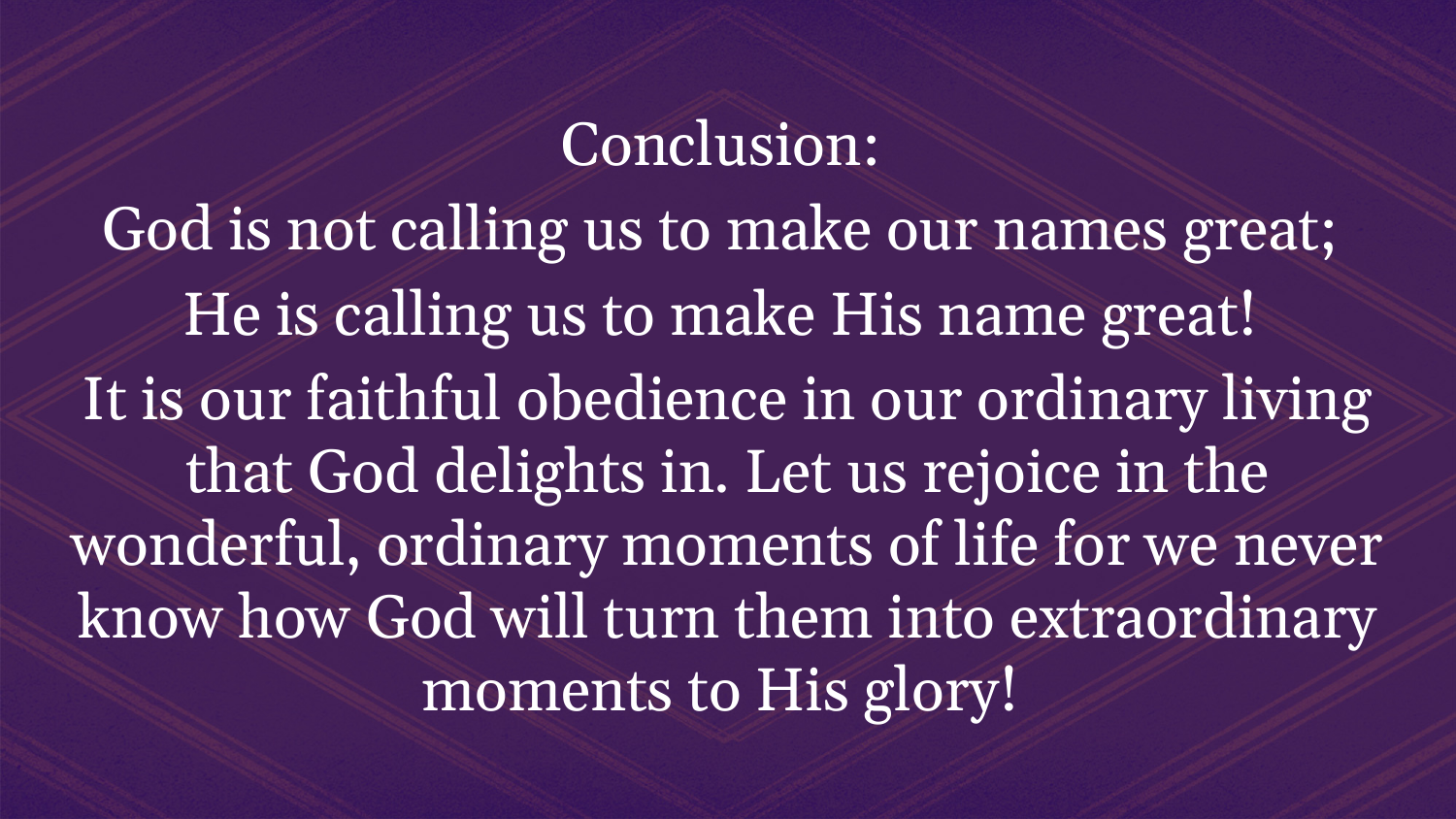

Conclusion:
God is not calling us to make our names great;
He is calling us to make His name great!
It is our faithful obedience in our ordinary living that God delights in. Let us rejoice in the wonderful, ordinary moments of life for we never know how God will turn them into extraordinary moments to His glory!